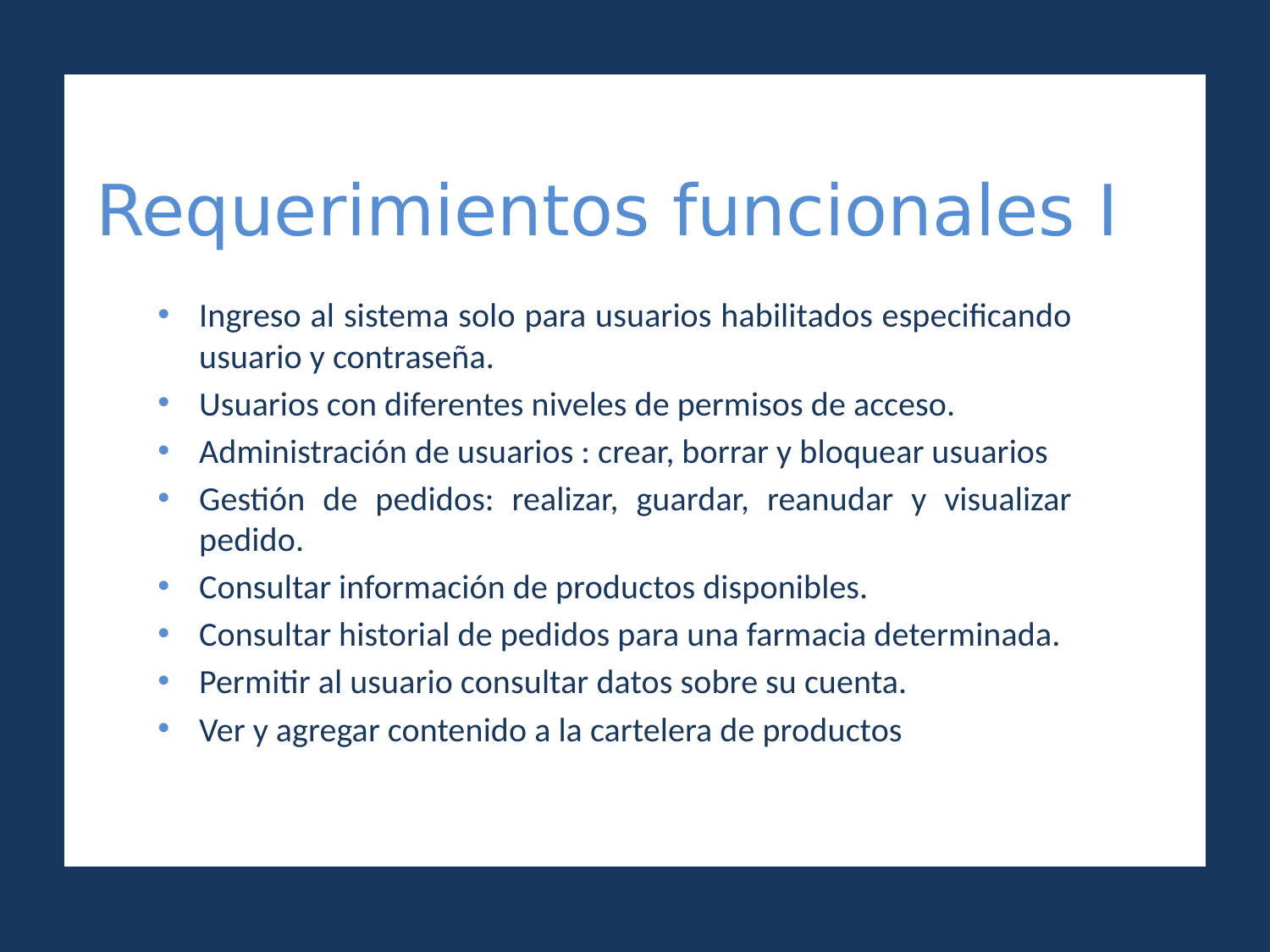

# Requerimientos funcionales I
Ingreso al sistema solo para usuarios habilitados especificando usuario y contraseña.
Usuarios con diferentes niveles de permisos de acceso.
Administración de usuarios : crear, borrar y bloquear usuarios
Gestión de pedidos: realizar, guardar, reanudar y visualizar pedido.
Consultar información de productos disponibles.
Consultar historial de pedidos para una farmacia determinada.
Permitir al usuario consultar datos sobre su cuenta.
Ver y agregar contenido a la cartelera de productos